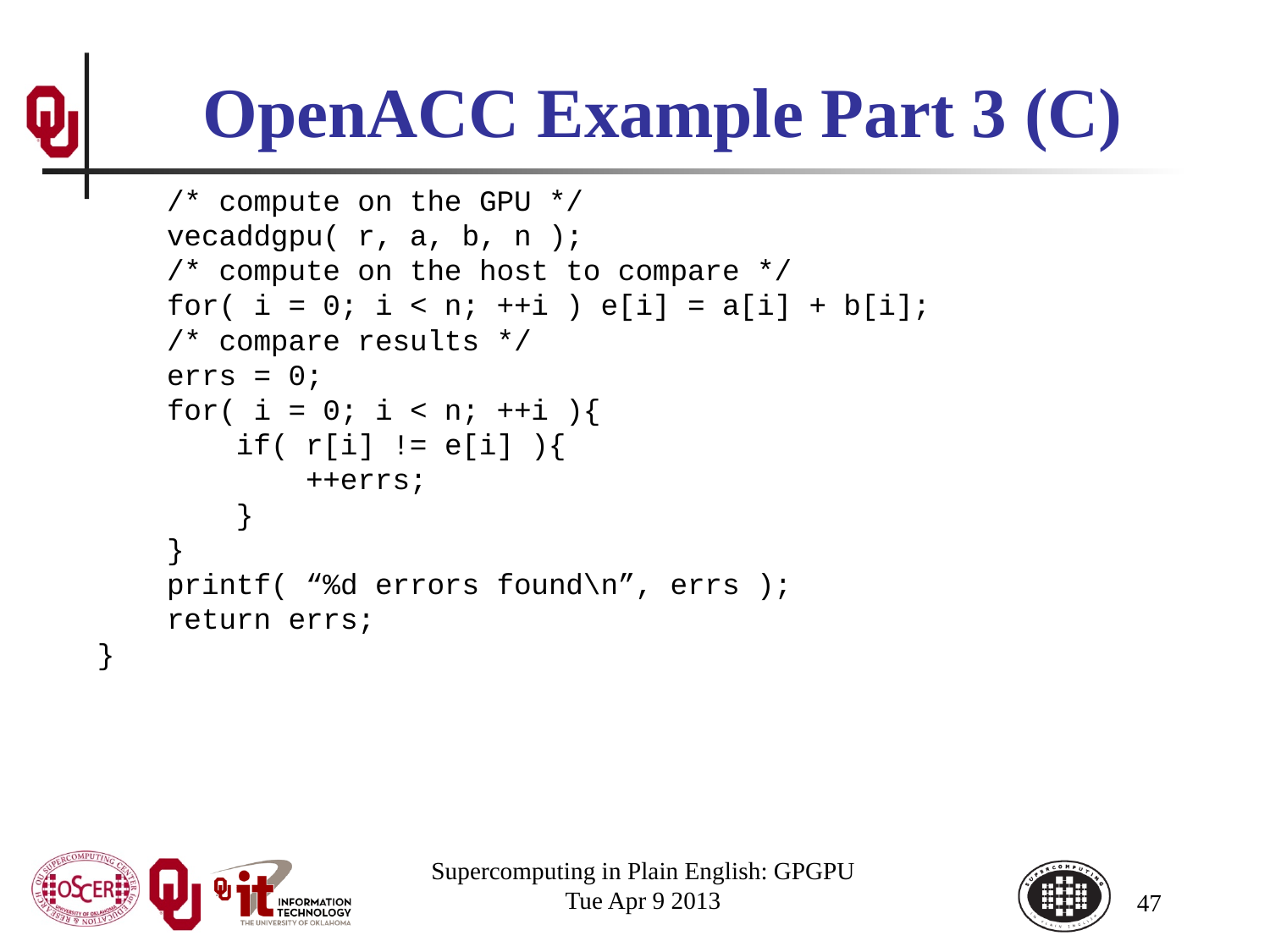

# OpenACC Example Part 3 (C)
    /* compute on the GPU */
    vecaddgpu( r, a, b, n );
    /* compute on the host to compare */
    for( i = 0; i < n; ++i ) e[i] = a[i] + b[i];
    /* compare results */
    errs = 0;
    for( i = 0; i < n; ++i ){
        if( r[i] != e[i] ){
            ++errs;
        }
    }
    printf( “%d errors found\n”, errs );
    return errs;
}
Supercomputing in Plain English: GPGPU
Tue Apr 9 2013
47